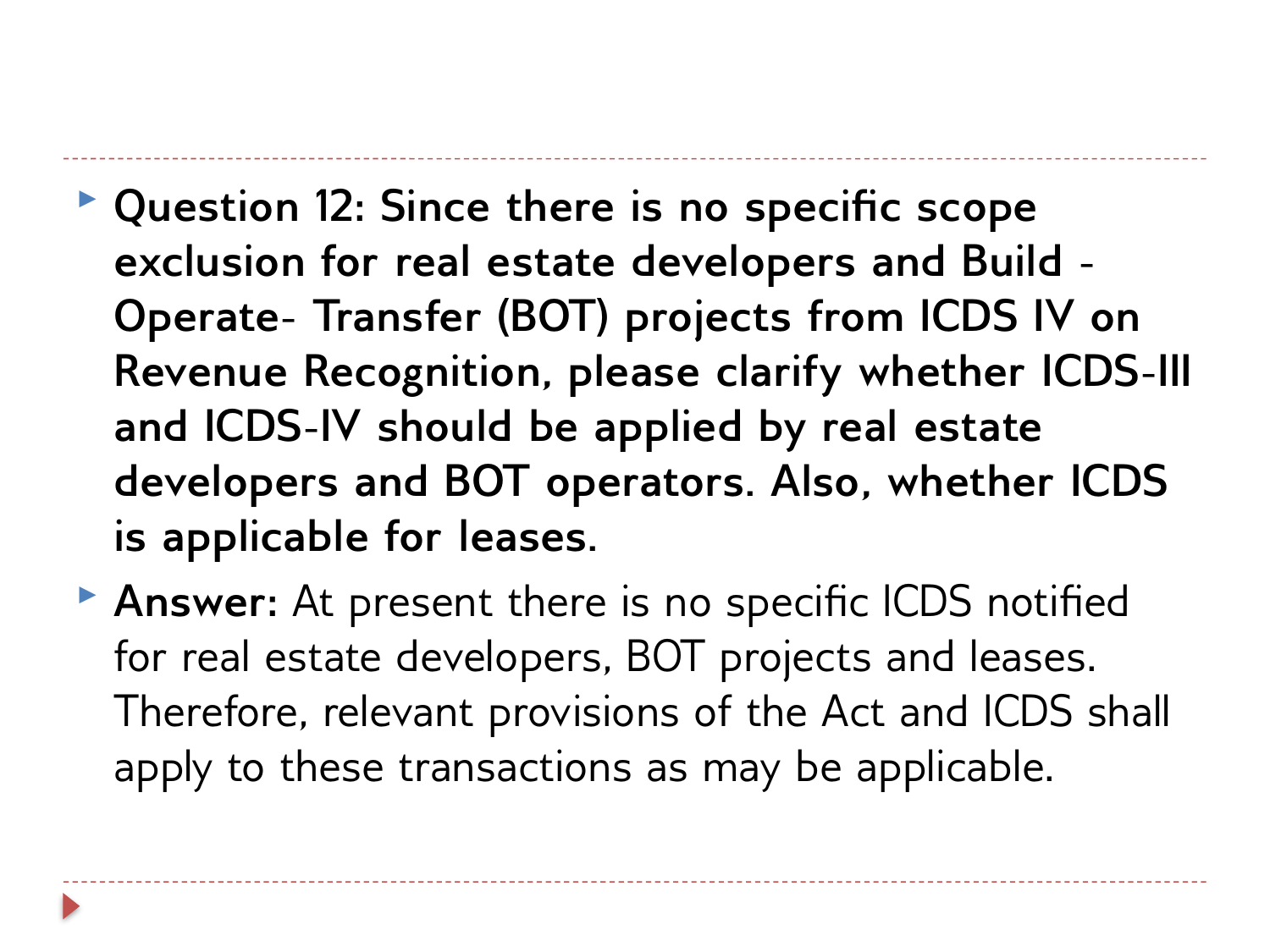

#
Question 12: Since there is no specific scope exclusion for real estate developers and Build -Operate- Transfer (BOT) projects from ICDS IV on Revenue Recognition, please clarify whether ICDS-III and ICDS-IV should be applied by real estate developers and BOT operators. Also, whether ICDS is applicable for leases.
Answer: At present there is no specific ICDS notified for real estate developers, BOT projects and leases. Therefore, relevant provisions of the Act and ICDS shall apply to these transactions as may be applicable.